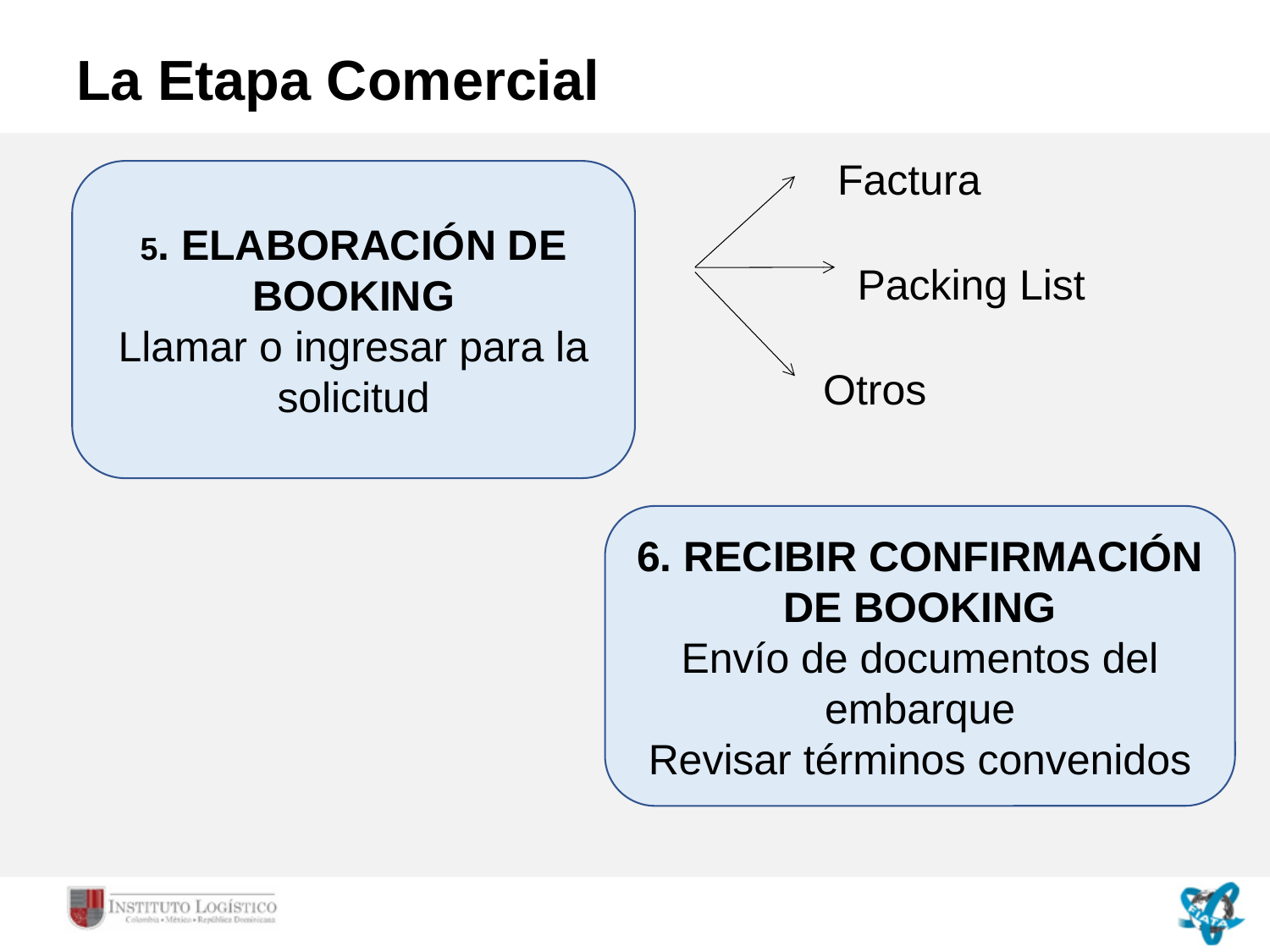

# La Etapa Comercial
Factura
5. ELABORACIÓN DE BOOKING
Llamar o ingresar para la solicitud
Packing List
Otros
6. RECIBIR CONFIRMACIÓN DE BOOKING
Envío de documentos del embarque
Revisar términos convenidos